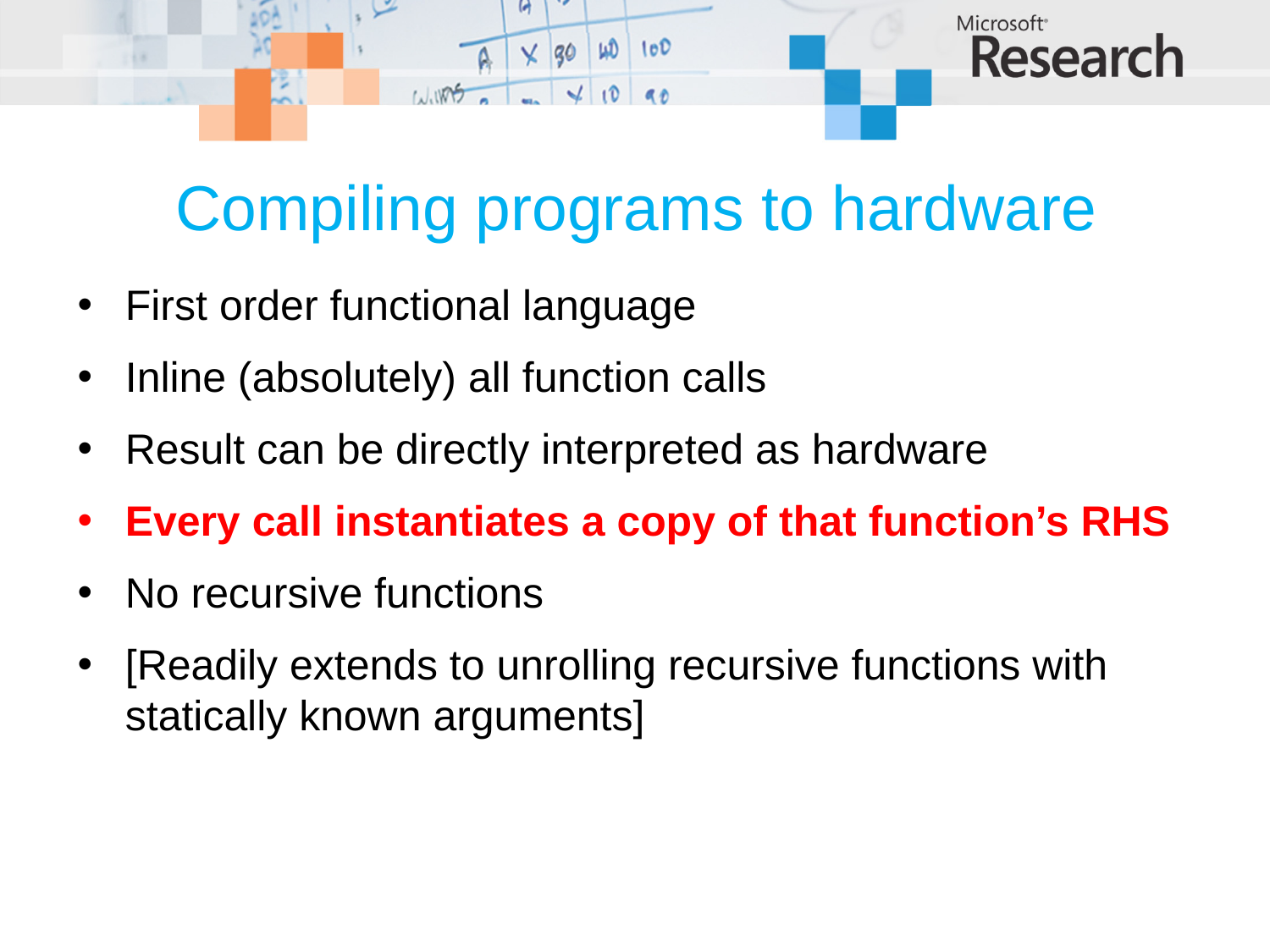

# Compiling programs to hardware
First order functional language
Inline (absolutely) all function calls
Result can be directly interpreted as hardware
Every call instantiates a copy of that function’s RHS
No recursive functions
[Readily extends to unrolling recursive functions with statically known arguments]